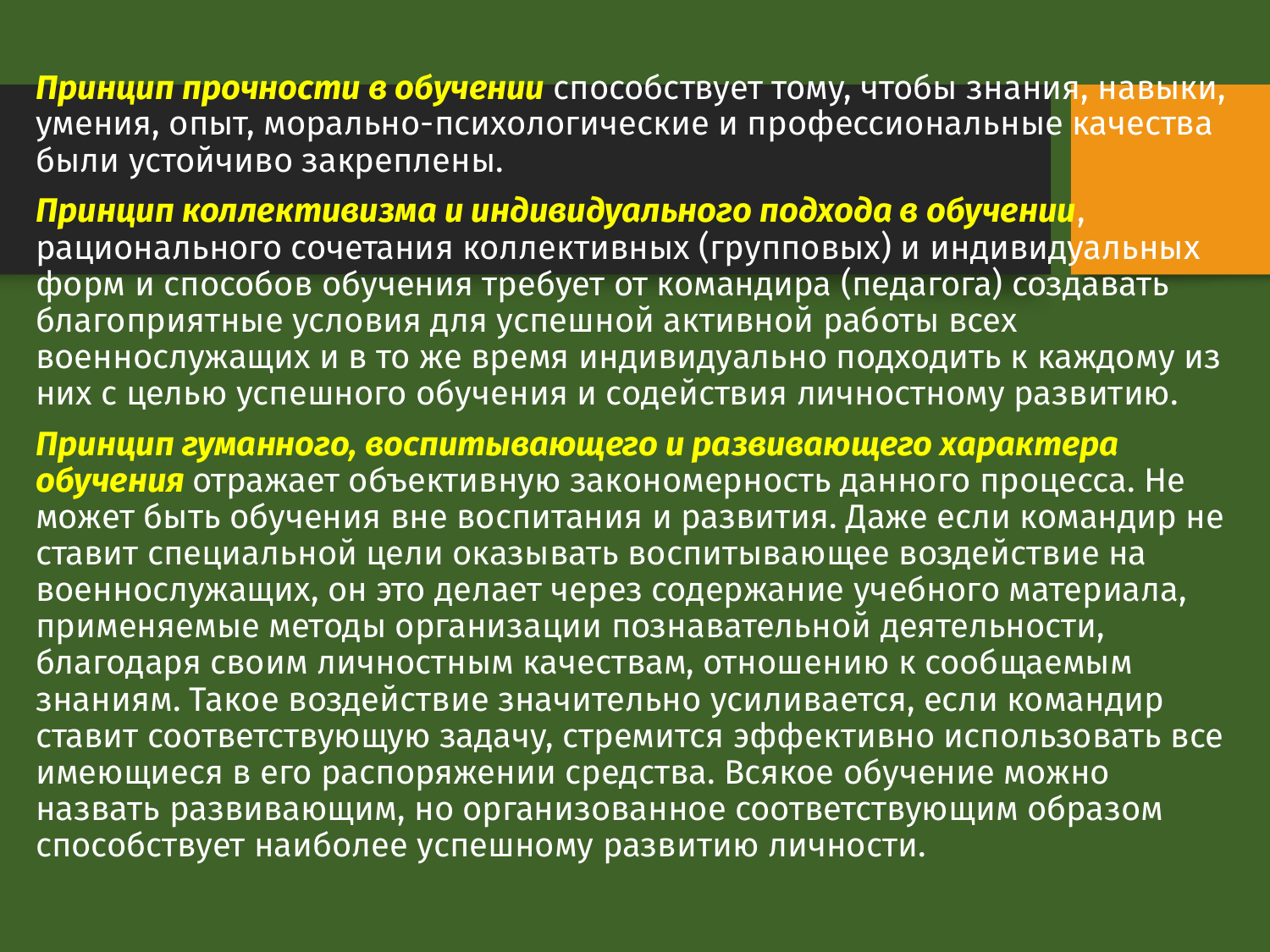

Принцип прочности в обучении способствует тому, чтобы знания, навыки, умения, опыт, морально-психологические и профессиональные качества были устойчиво закреплены.
Принцип коллективизма и индивидуального подхода в обучении, рационального сочетания коллективных (групповых) и индивидуальных форм и способов обучения требует от командира (педагога) создавать благоприятные условия для успешной активной работы всех военнослужащих и в то же время индивидуально подходить к каждому из них с целью успешного обучения и содействия личностному развитию.
Принцип гуманного, воспитывающего и развивающего характера обучения отражает объективную закономерность данного процесса. Не может быть обучения вне воспитания и развития. Даже если командир не ставит специальной цели оказывать воспитывающее воздействие на военнослужащих, он это делает через содержание учебного материала, применяемые методы организации познавательной деятельности, благодаря своим личностным качествам, отношению к сообщаемым знаниям. Такое воздействие значительно усиливается, если командир ставит соответствующую задачу, стремится эффективно использовать все имеющиеся в его распоряжении средства. Всякое обучение можно назвать развивающим, но организованное соответствующим образом способствует наиболее успешному развитию личности.